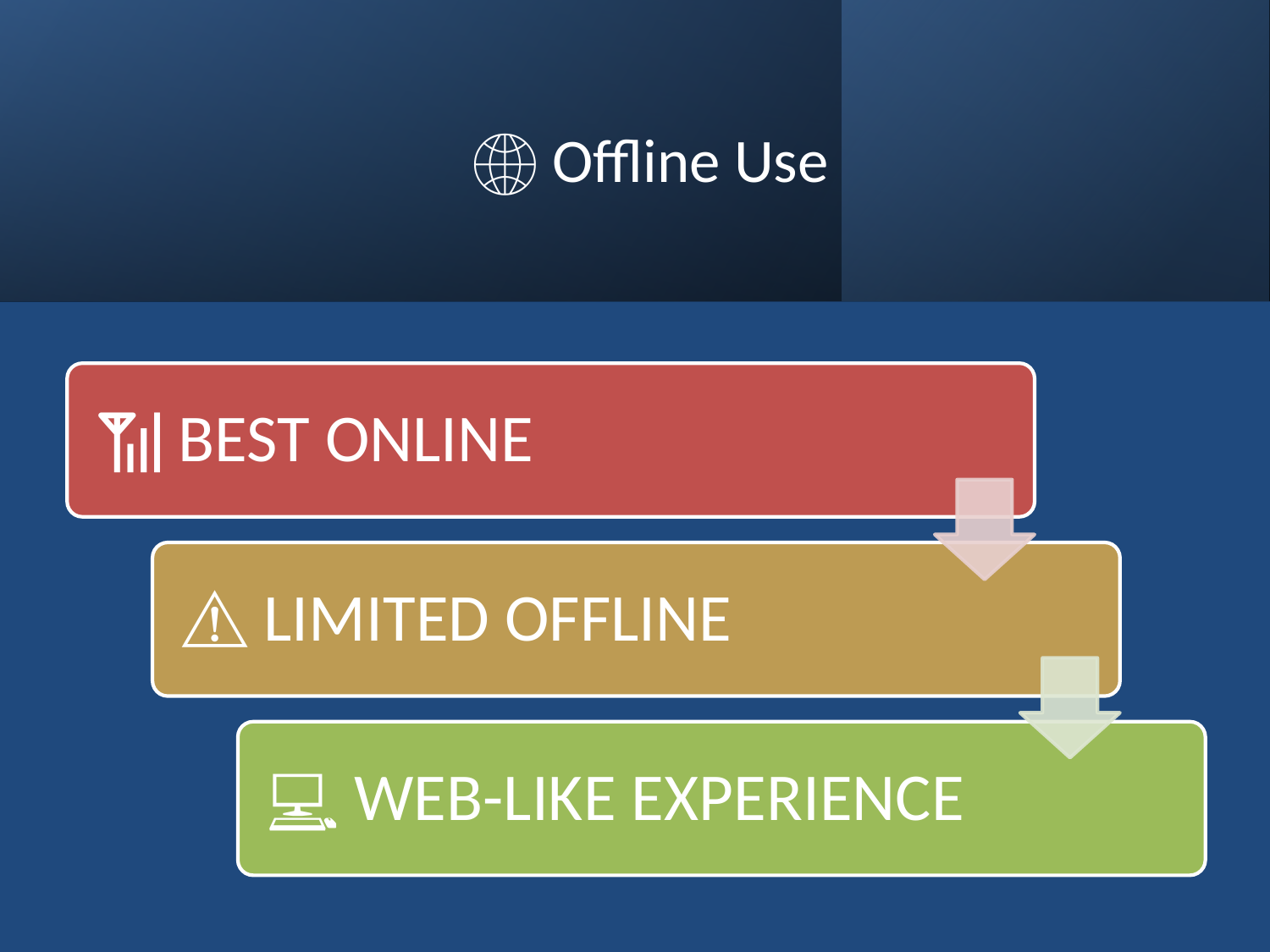

# 🌐 Offline Use
📶 Best online
⚠️ Limited offline
💻 Web-like experience